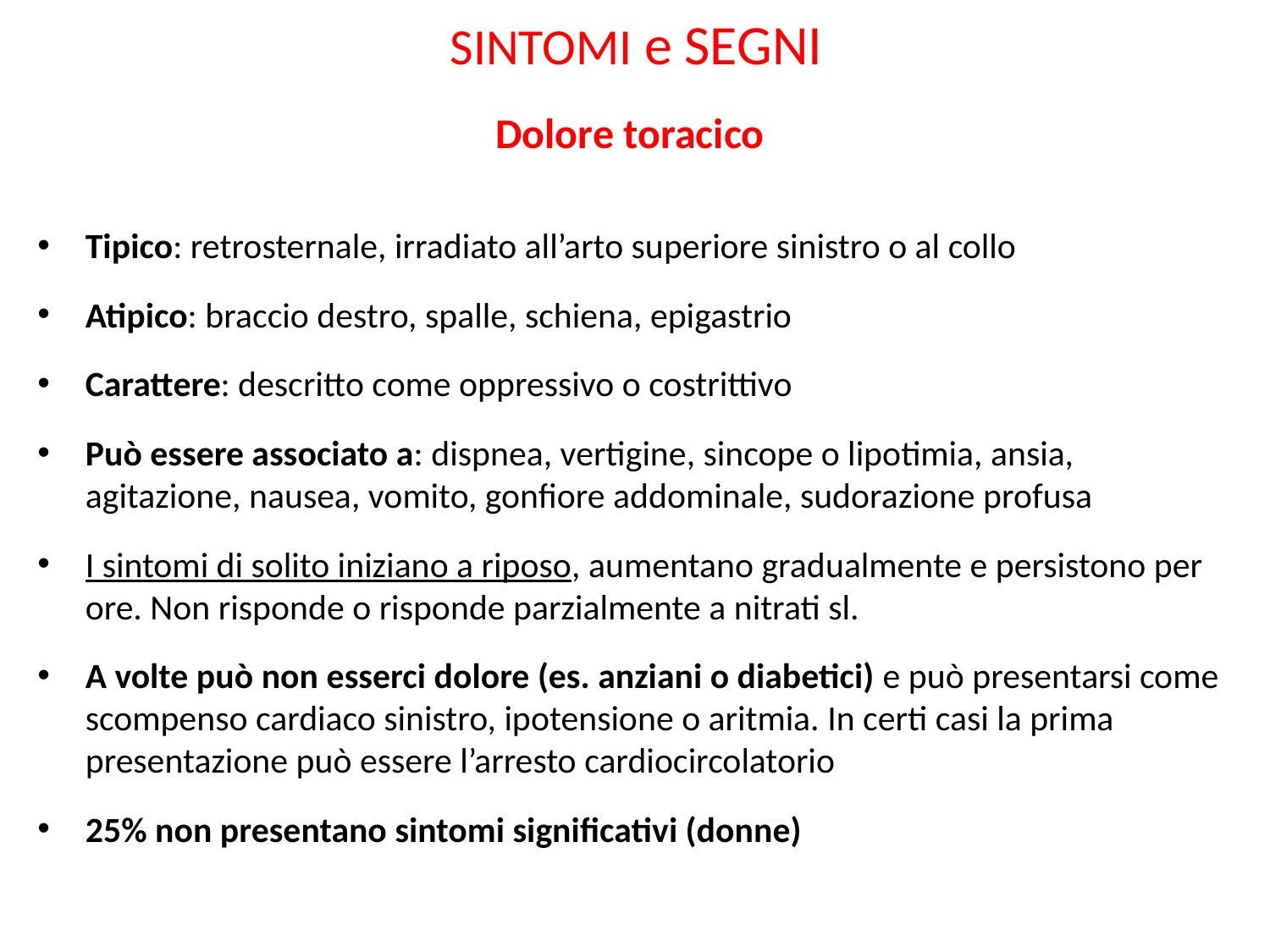

# SINTOMI e SEGNI
Dolore toracico

Tipico: retrosternale, irradiato all’arto superiore sinistro o al collo

Atipico: braccio destro, spalle, schiena, epigastrio

Carattere: descritto come oppressivo o costrittivo

Può essere associato a: dispnea, vertigine, sincope o lipotimia, ansia, agitazione, nausea, vomito, gonfiore addominale, sudorazione profusa

I sintomi di solito iniziano a riposo, aumentano gradualmente e persistono per ore. Non risponde o risponde parzialmente a nitrati sl.

A volte può non esserci dolore (es. anziani o diabetici) e può presentarsi come scompenso cardiaco sinistro, ipotensione o aritmia. In certi casi la prima presentazione può essere l’arresto cardiocircolatorio

25% non presentano sintomi significativi (donne)